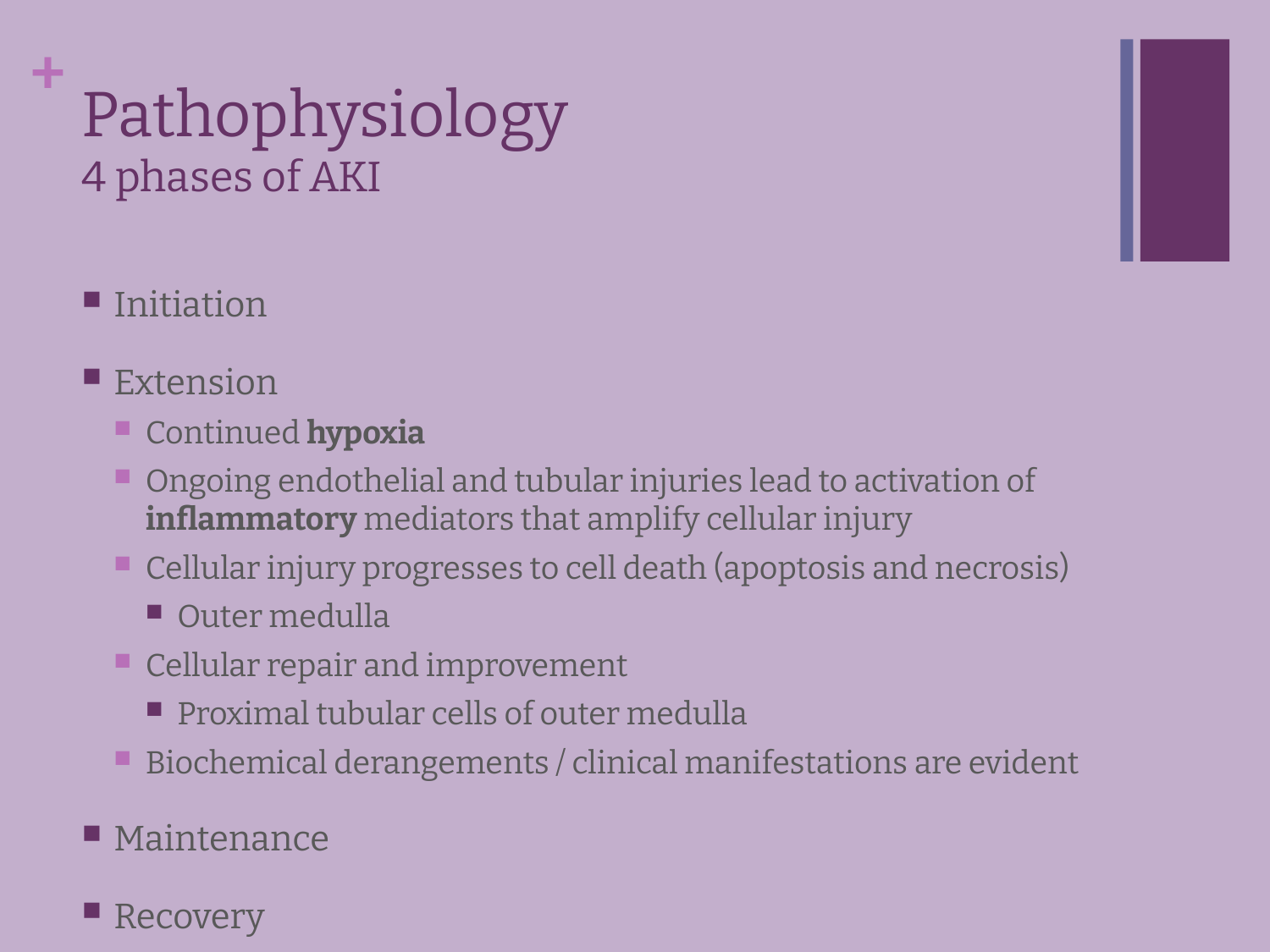

# Pathophysiology 4 phases of AKI
Initiation
Extension
Continued hypoxia
Ongoing endothelial and tubular injuries lead to activation of inflammatory mediators that amplify cellular injury
Cellular injury progresses to cell death (apoptosis and necrosis)
Outer medulla
Cellular repair and improvement
Proximal tubular cells of outer medulla
Biochemical derangements / clinical manifestations are evident
Maintenance
Recovery